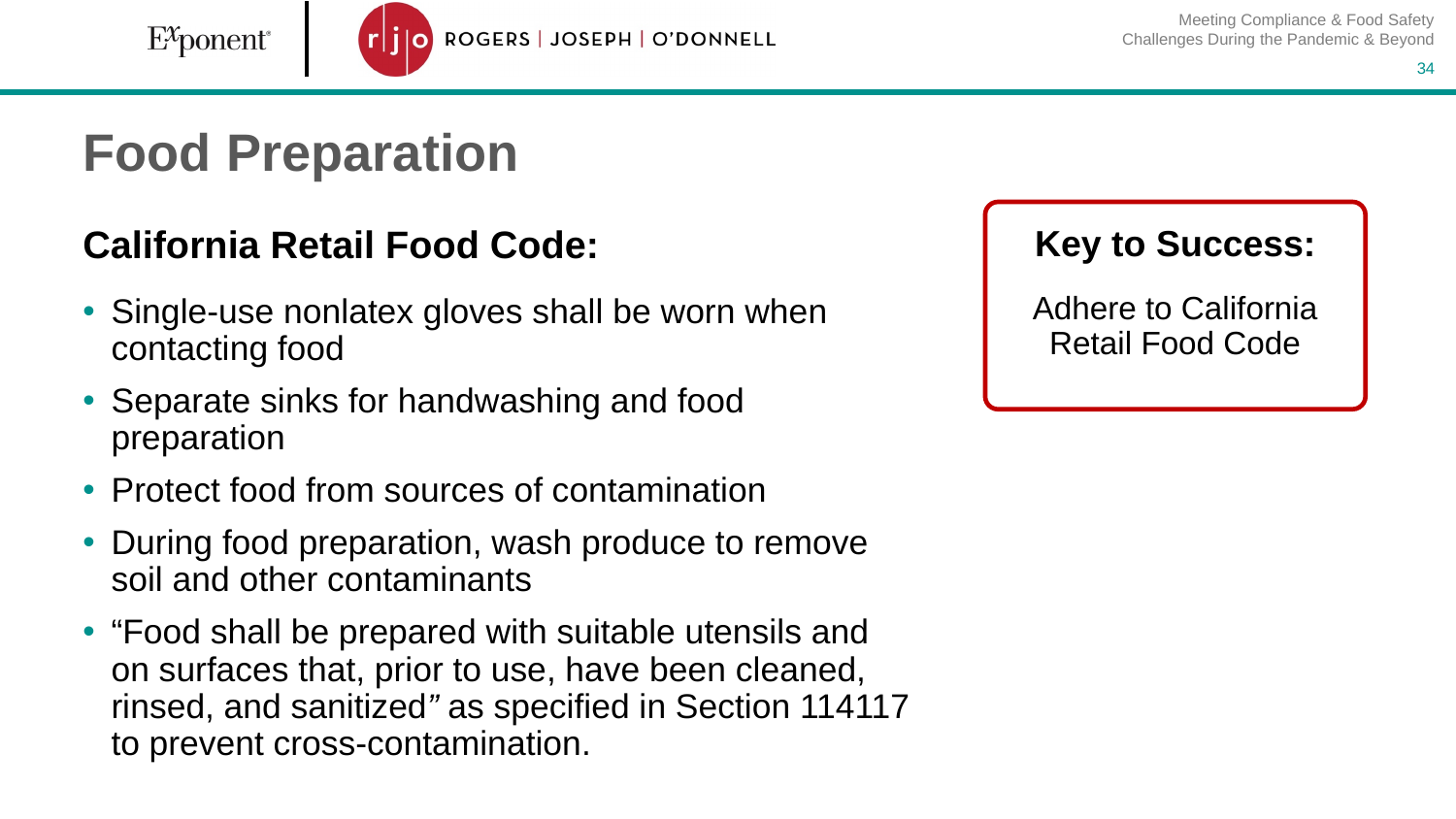

Meeting Compliance & Food Safety Challenges During the Pandemic & Beyond
34
# Food Preparation

California Retail Food Code:
Single-use nonlatex gloves shall be worn when contacting food
Separate sinks for handwashing and food preparation
Protect food from sources of contamination
During food preparation, wash produce to remove soil and other contaminants
“Food shall be prepared with suitable utensils and on surfaces that, prior to use, have been cleaned, rinsed, and sanitized” as specified in Section 114117 to prevent cross-contamination.

Key to Success:
Adhere to California Retail Food Code